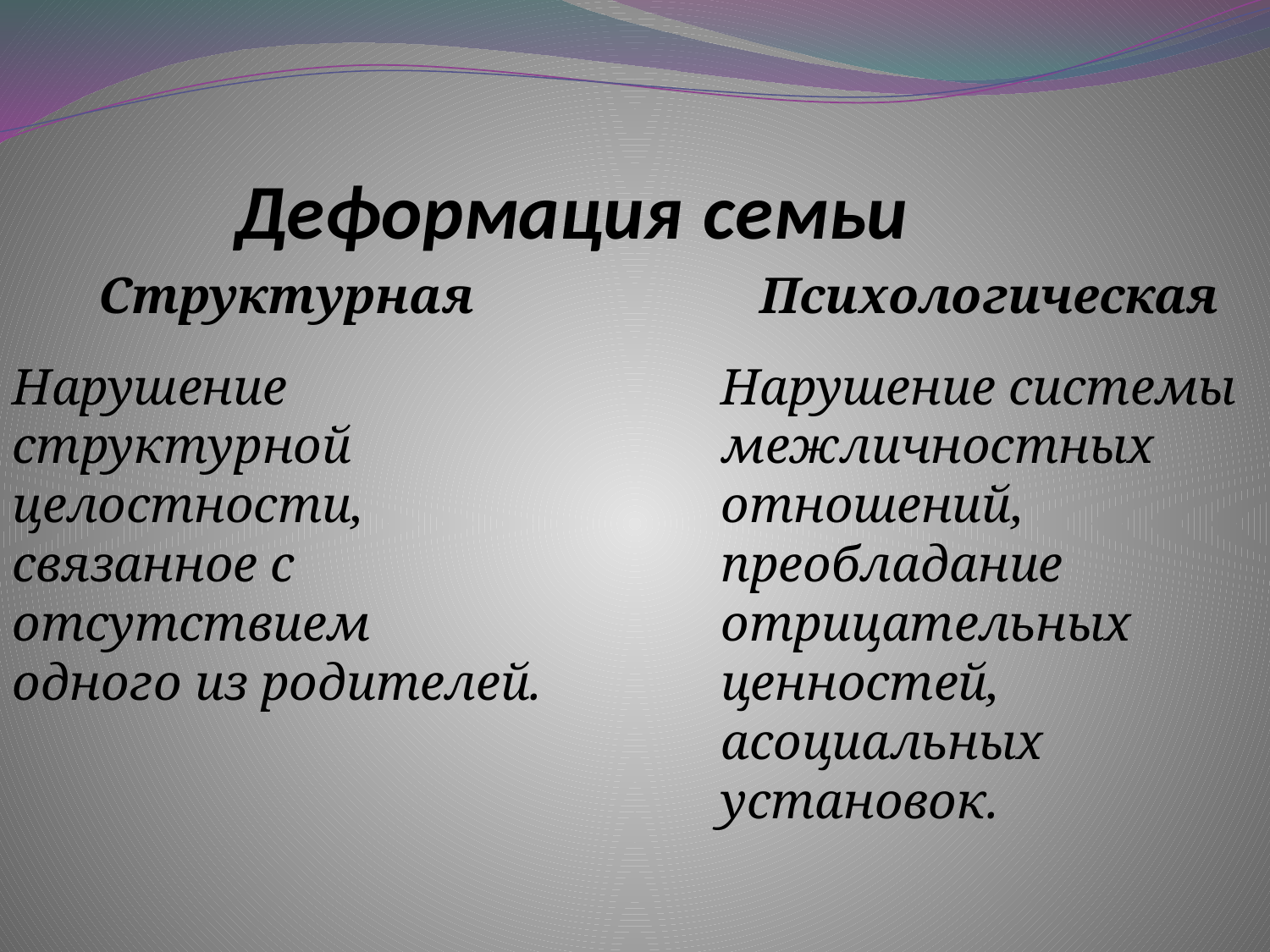

Деформация семьи
 Структурная
Психологическая
Нарушение структурной целостности, связанное с отсутствием одного из родителей.
Нарушение системы межличностных отношений, преобладание отрицательных ценностей, асоциальных установок.